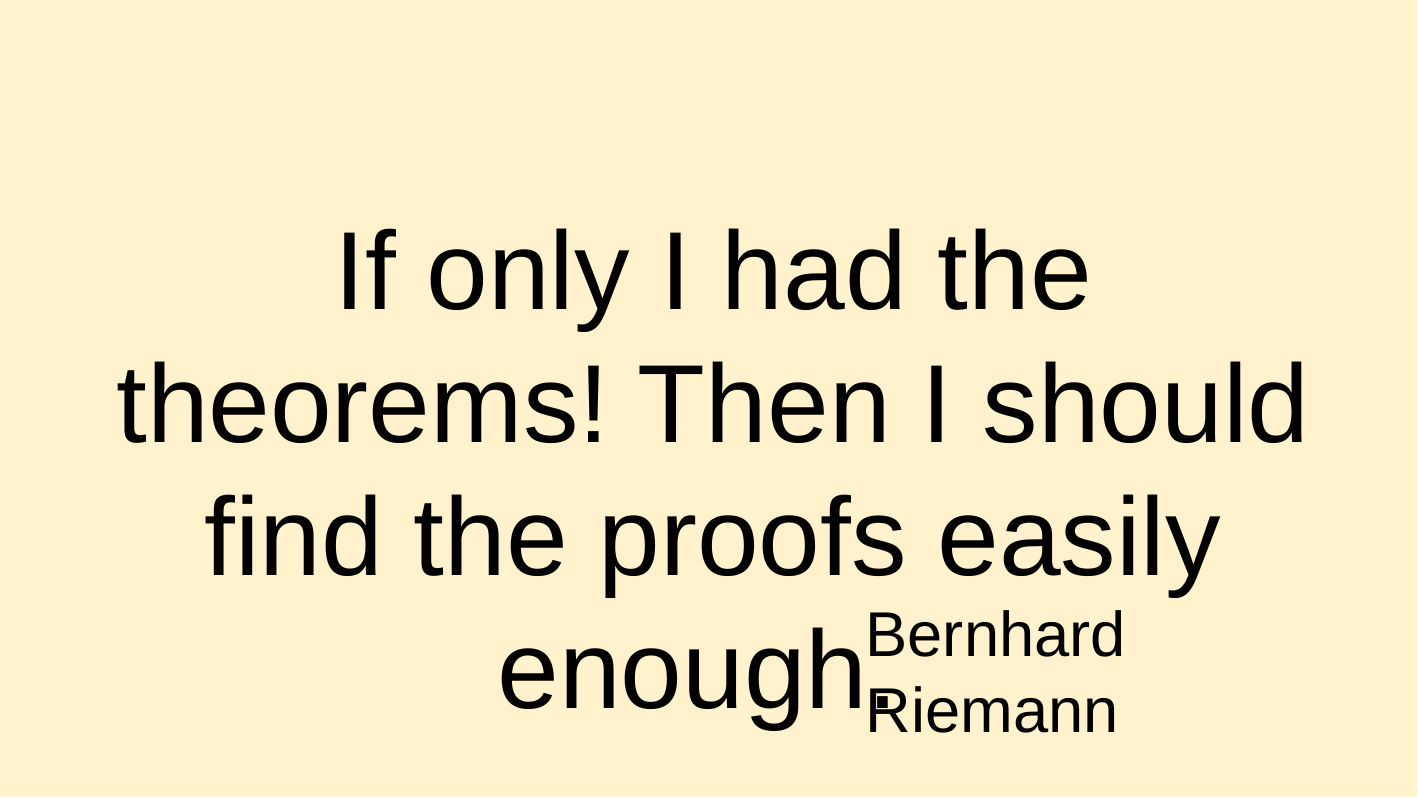

If only I had the theorems! Then I should find the proofs easily enough.
Bernhard Riemann